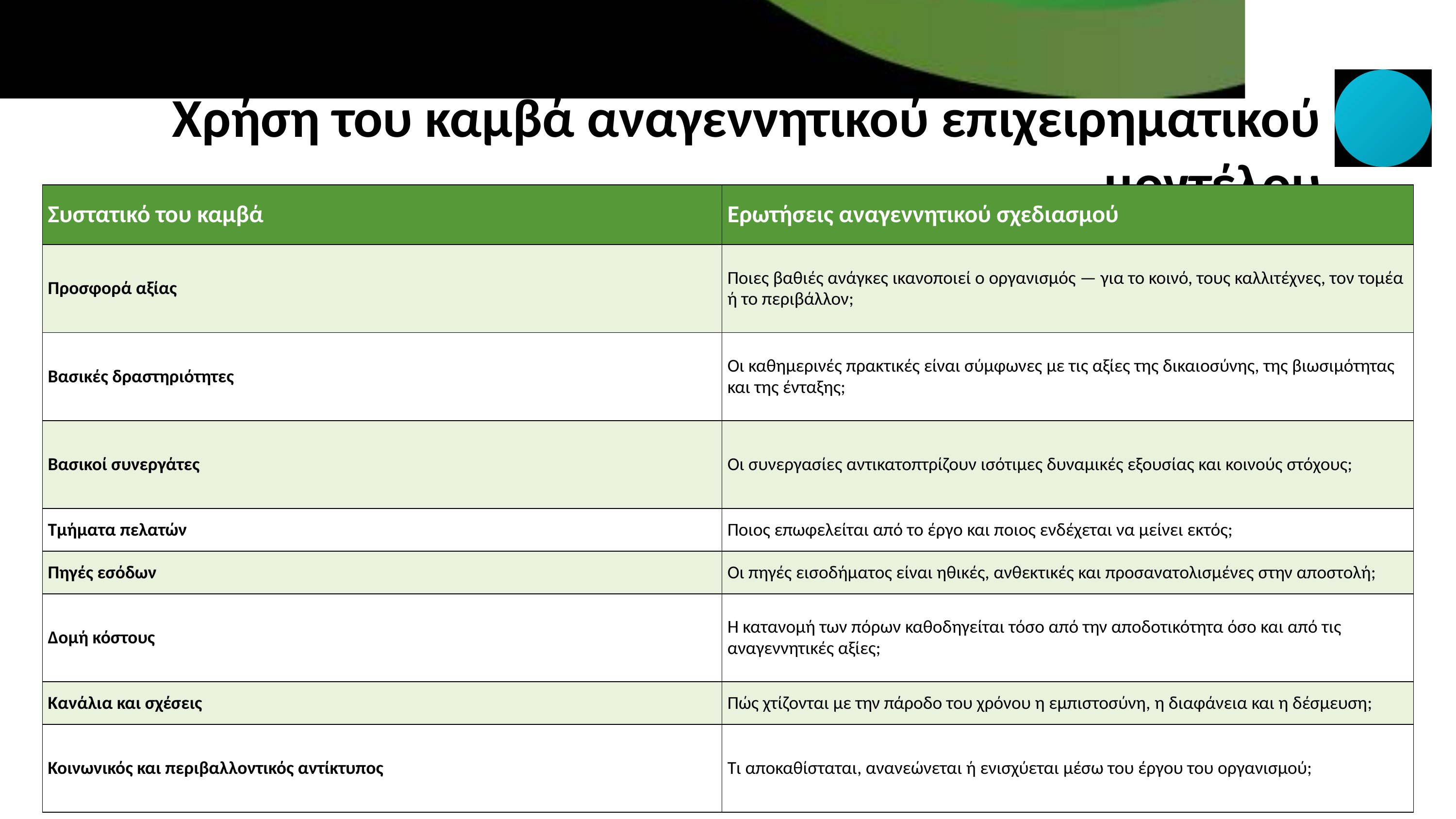

Χρήση του καμβά αναγεννητικού επιχειρηματικού μοντέλου
| Συστατικό του καμβά | Ερωτήσεις αναγεννητικού σχεδιασμού |
| --- | --- |
| Προσφορά αξίας | Ποιες βαθιές ανάγκες ικανοποιεί ο οργανισμός — για το κοινό, τους καλλιτέχνες, τον τομέα ή το περιβάλλον; |
| Βασικές δραστηριότητες | Οι καθημερινές πρακτικές είναι σύμφωνες με τις αξίες της δικαιοσύνης, της βιωσιμότητας και της ένταξης; |
| Βασικοί συνεργάτες | Οι συνεργασίες αντικατοπτρίζουν ισότιμες δυναμικές εξουσίας και κοινούς στόχους; |
| Τμήματα πελατών | Ποιος επωφελείται από το έργο και ποιος ενδέχεται να μείνει εκτός; |
| Πηγές εσόδων | Οι πηγές εισοδήματος είναι ηθικές, ανθεκτικές και προσανατολισμένες στην αποστολή; |
| Δομή κόστους | Η κατανομή των πόρων καθοδηγείται τόσο από την αποδοτικότητα όσο και από τις αναγεννητικές αξίες; |
| Κανάλια και σχέσεις | Πώς χτίζονται με την πάροδο του χρόνου η εμπιστοσύνη, η διαφάνεια και η δέσμευση; |
| Κοινωνικός και περιβαλλοντικός αντίκτυπος | Τι αποκαθίσταται, ανανεώνεται ή ενισχύεται μέσω του έργου του οργανισμού; |